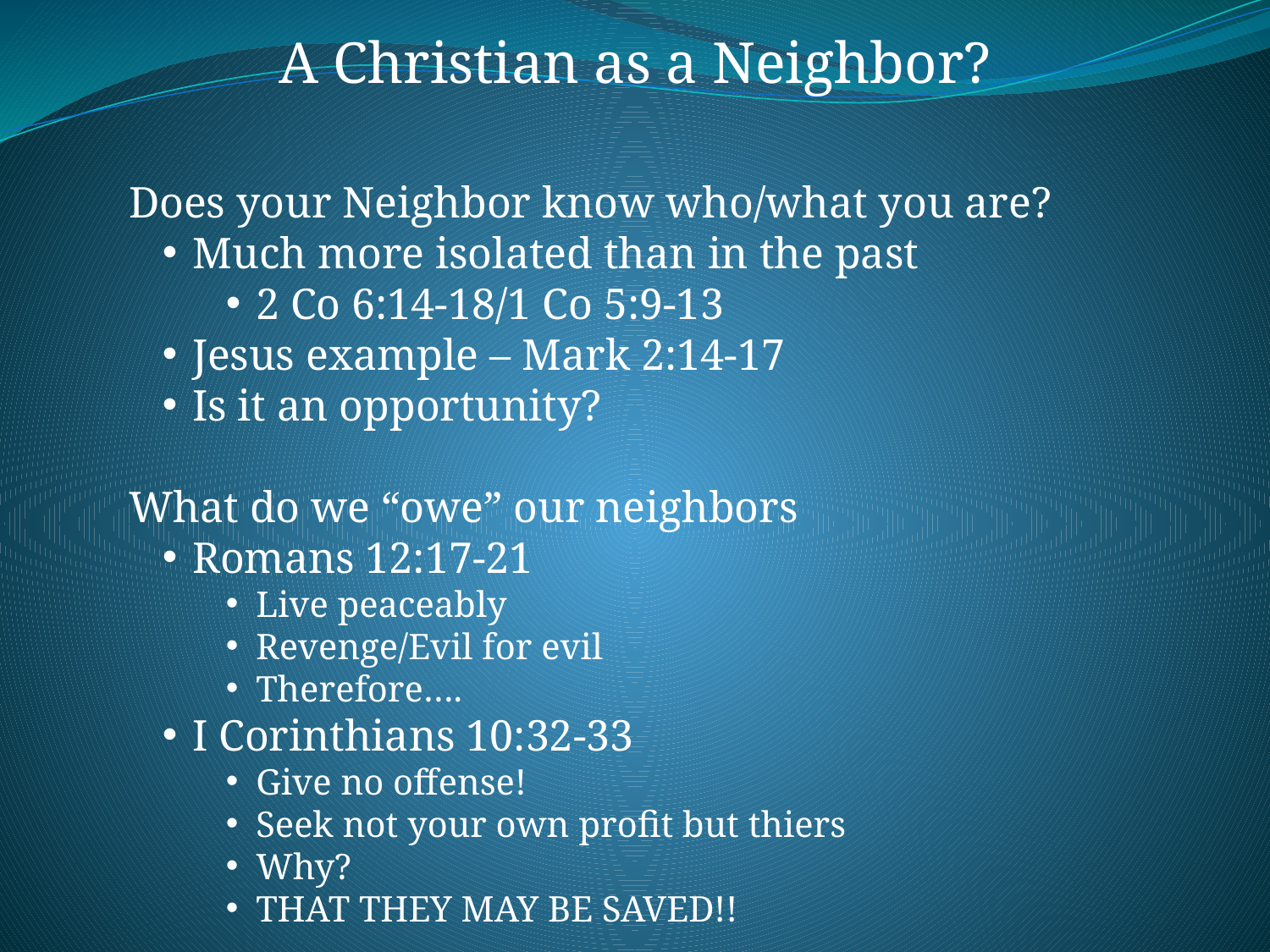

A Christian as a Neighbor?
Does your Neighbor know who/what you are?
Much more isolated than in the past
2 Co 6:14-18/1 Co 5:9-13
Jesus example – Mark 2:14-17
Is it an opportunity?

What do we “owe” our neighbors
Romans 12:17-21
Live peaceably
Revenge/Evil for evil
Therefore….
I Corinthians 10:32-33
Give no offense!
Seek not your own profit but thiers
Why?
THAT THEY MAY BE SAVED!!